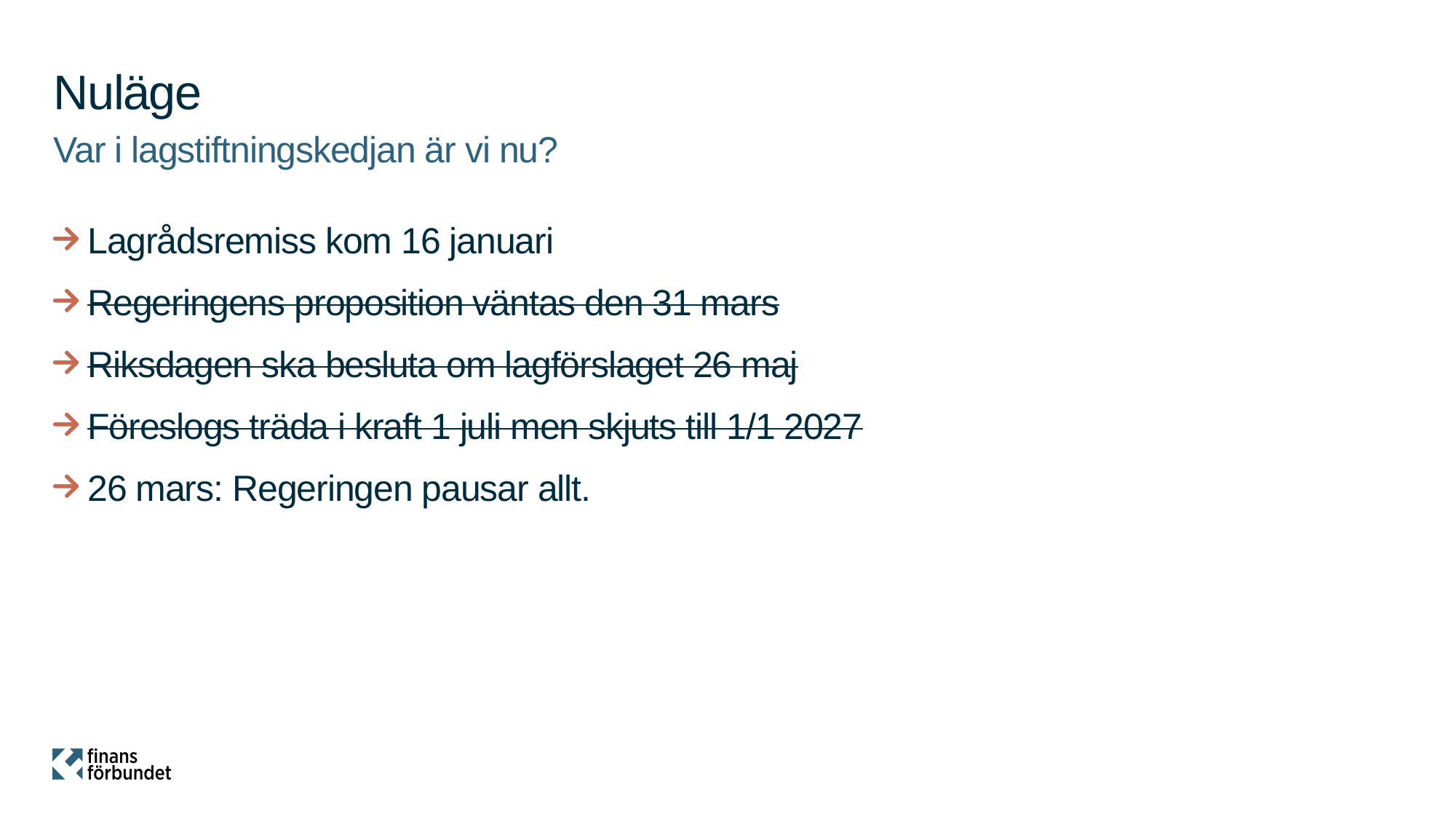

# Nuläge
Var i lagstiftningskedjan är vi nu?
Lagrådsremiss kom 16 januari
Regeringens proposition väntas den 31 mars
Riksdagen ska besluta om lagförslaget 26 maj
Föreslogs träda i kraft 1 juli men skjuts till 1/1 2027
26 mars: Regeringen pausar allt.